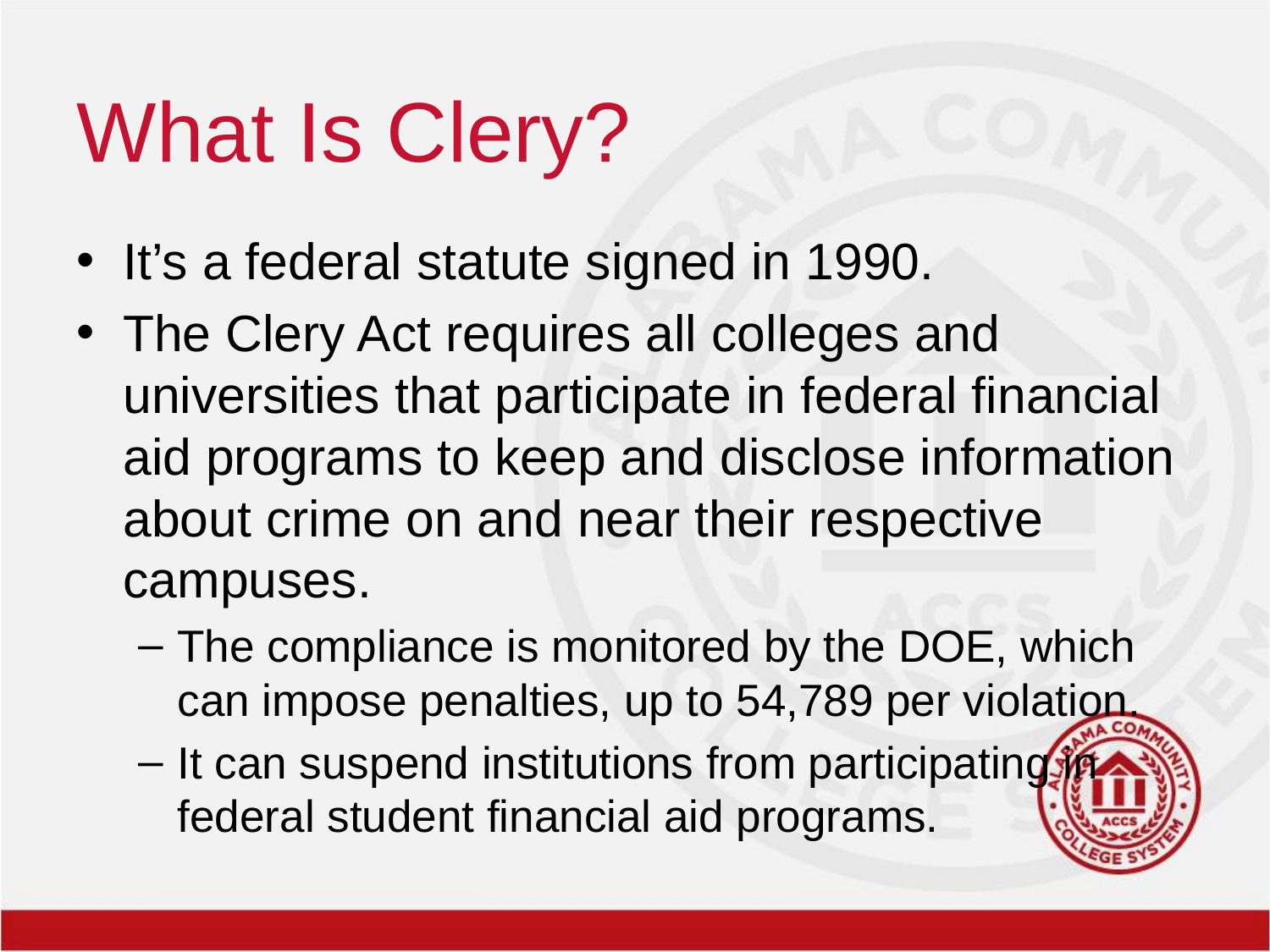

# What Is Clery?
It’s a federal statute signed in 1990.
The Clery Act requires all colleges and universities that participate in federal financial aid programs to keep and disclose information about crime on and near their respective campuses.
The compliance is monitored by the DOE, which can impose penalties, up to 54,789 per violation.
It can suspend institutions from participating in federal student financial aid programs.